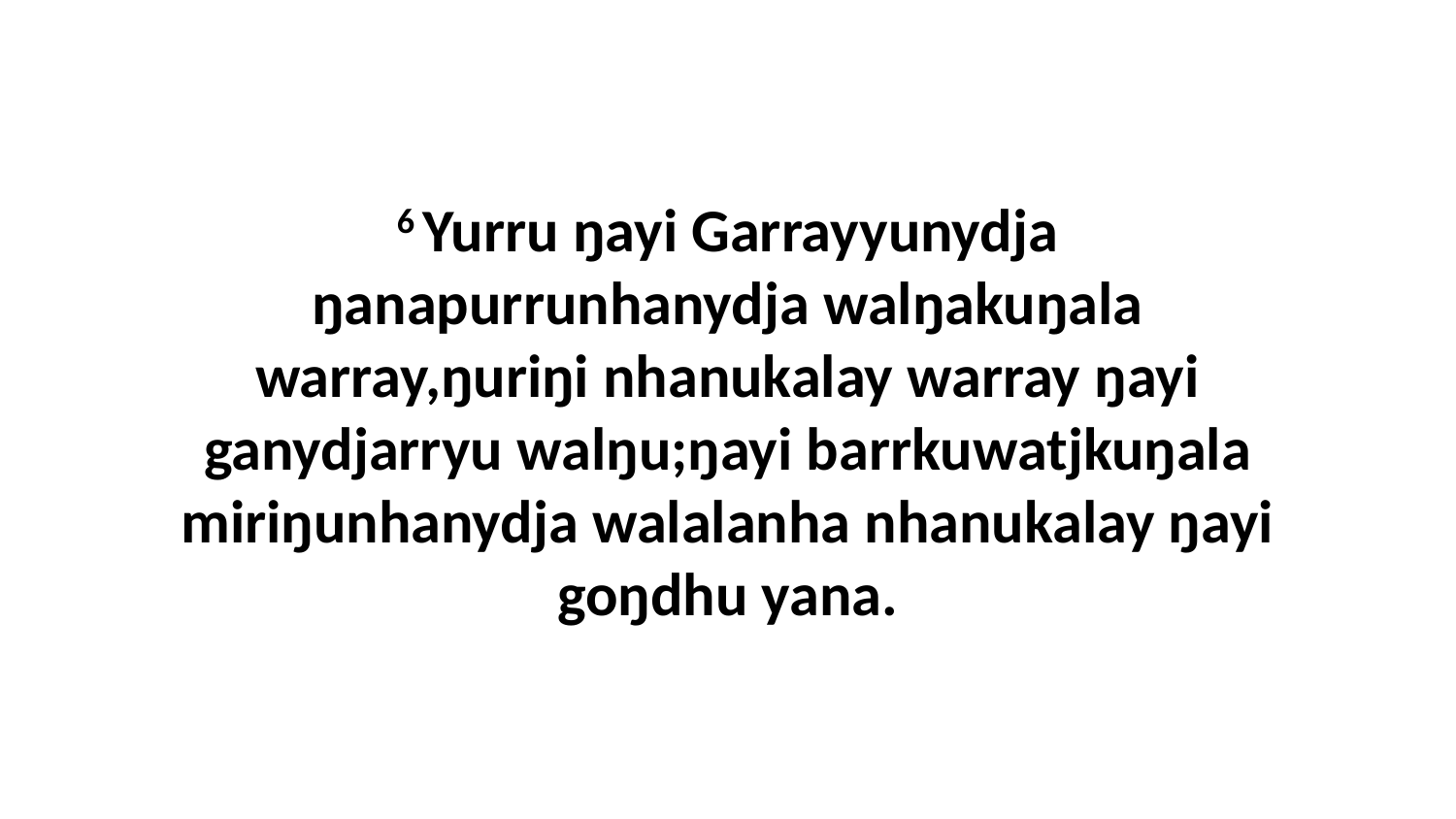

6 Yurru ŋayi Garrayyunydja ŋanapurrunhanydja walŋakuŋala warray,ŋuriŋi nhanukalay warray ŋayi ganydjarryu walŋu;ŋayi barrkuwatjkuŋala miriŋunhanydja walalanha nhanukalay ŋayi goŋdhu yana.